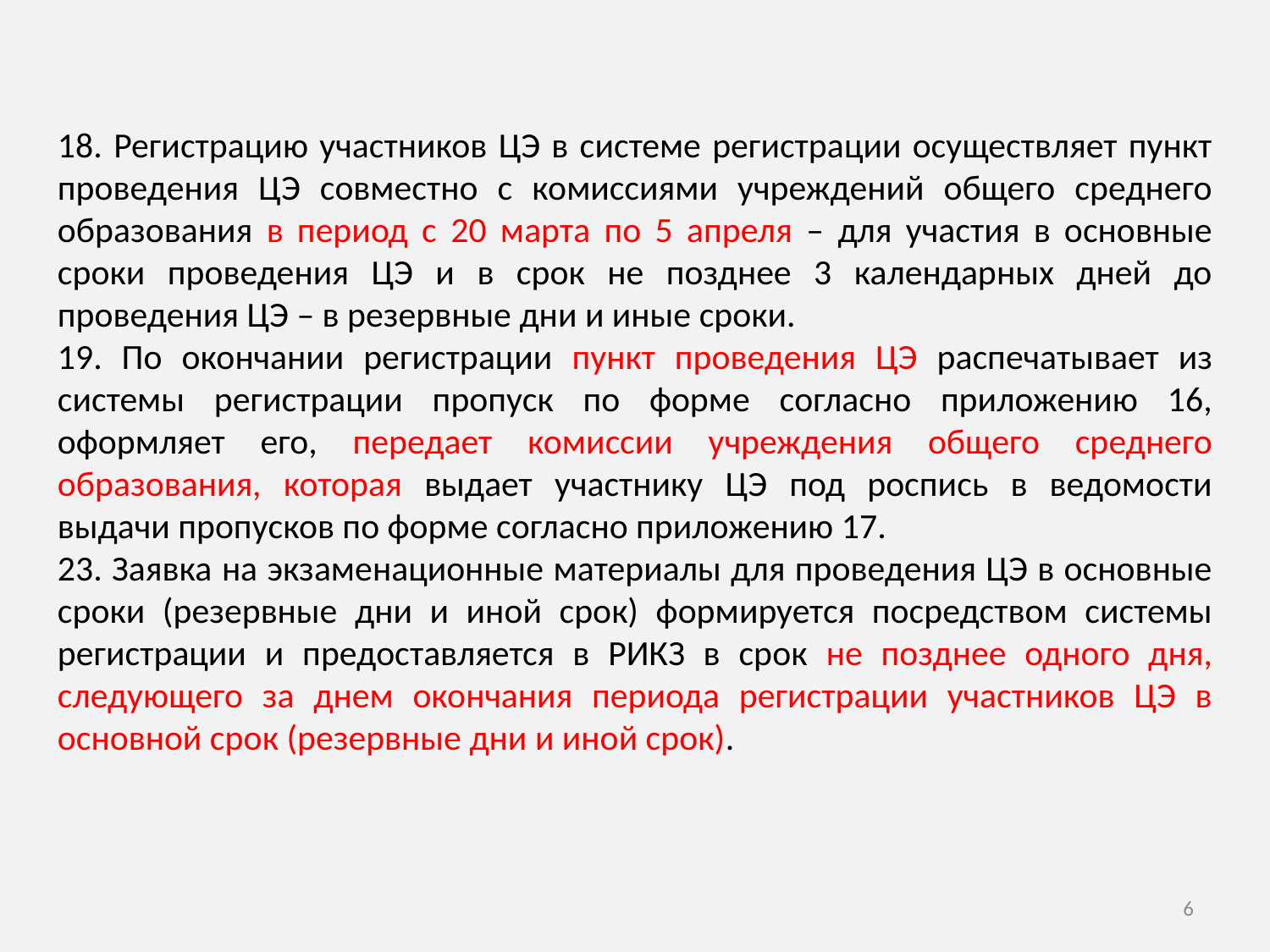

18. Регистрацию участников ЦЭ в системе регистрации осуществляет пункт проведения ЦЭ совместно с комиссиями учреждений общего среднего образования в период с 20 марта по 5 апреля – для участия в основные сроки проведения ЦЭ и в срок не позднее 3 календарных дней до проведения ЦЭ – в резервные дни и иные сроки.
19. По окончании регистрации пункт проведения ЦЭ распечатывает из системы регистрации пропуск по форме согласно приложению 16, оформляет его, передает комиссии учреждения общего среднего образования, которая выдает участнику ЦЭ под роспись в ведомости выдачи пропусков по форме согласно приложению 17.
23. Заявка на экзаменационные материалы для проведения ЦЭ в основные сроки (резервные дни и иной срок) формируется посредством системы регистрации и предоставляется в РИКЗ в срок не позднее одного дня, следующего за днем окончания периода регистрации участников ЦЭ в основной срок (резервные дни и иной срок).

6